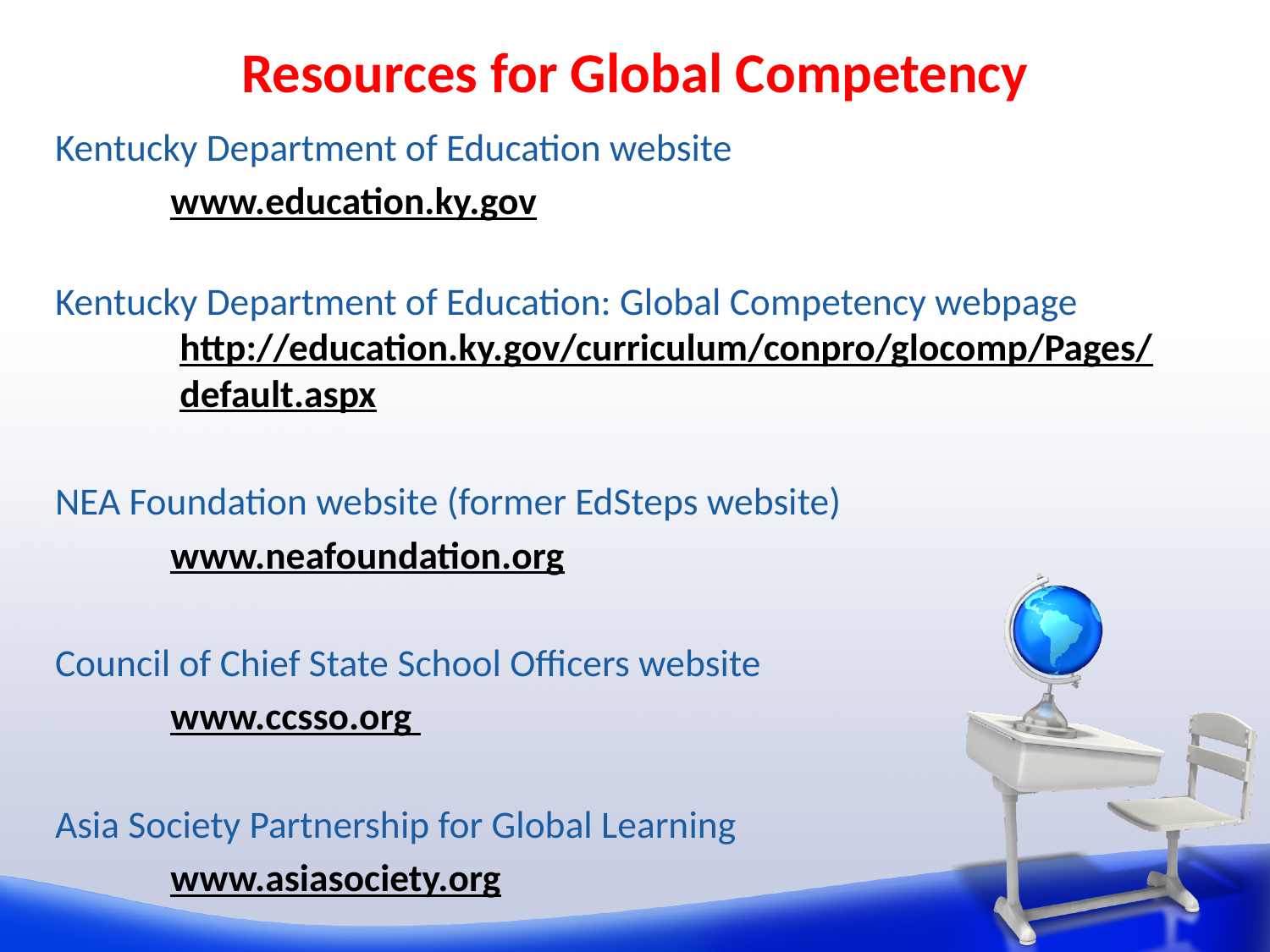

Resources for Global Competency
Kentucky Department of Education website
	www.education.ky.gov

Kentucky Department of Education: Global Competency webpage
http://education.ky.gov/curriculum/conpro/glocomp/Pages/default.aspx

NEA Foundation website (former EdSteps website)
	www.neafoundation.org

Council of Chief State School Officers website
	www.ccsso.org

Asia Society Partnership for Global Learning
	www.asiasociety.org